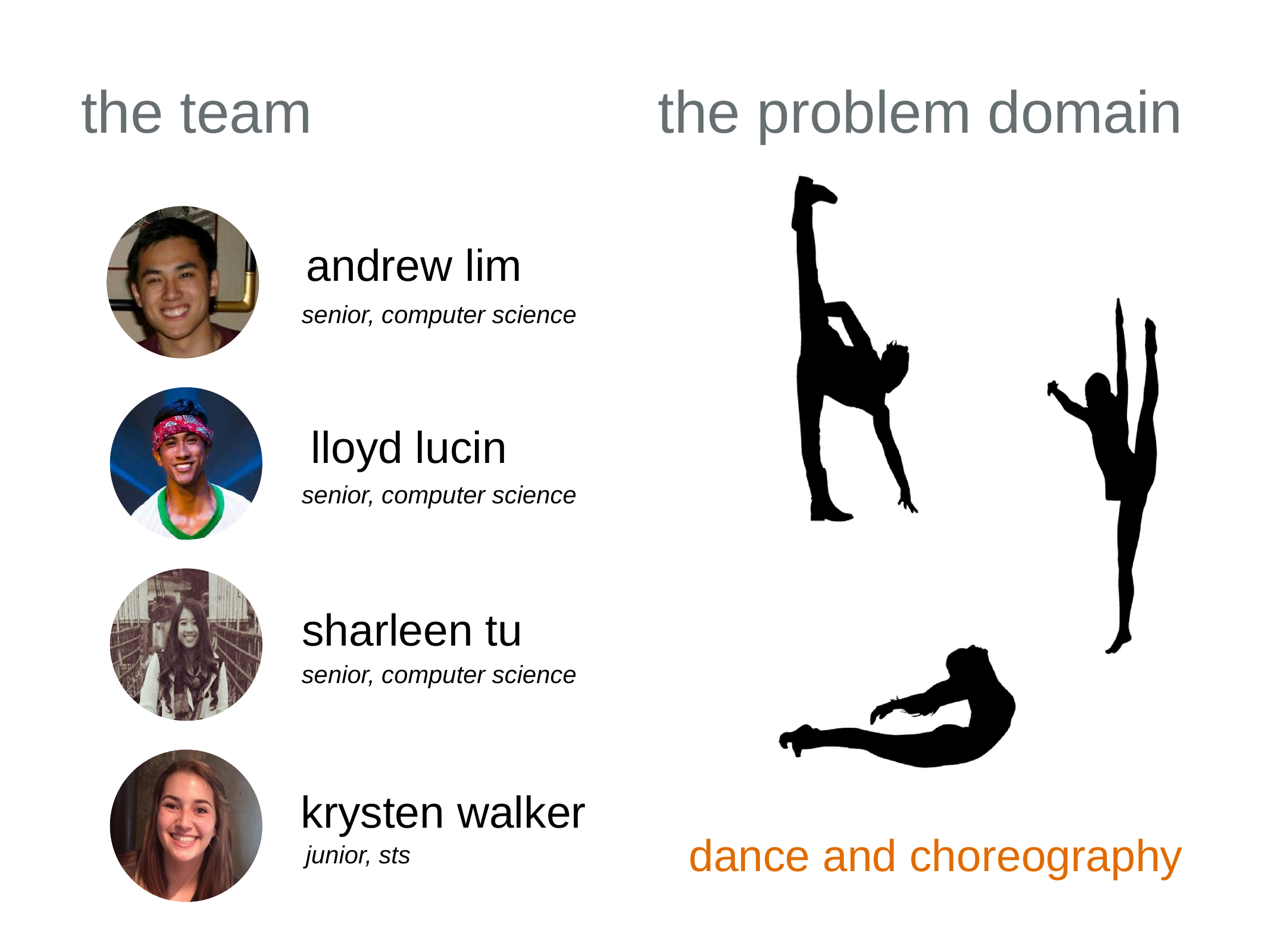

the team
the problem domain

andrew lim

senior, computer science

lloyd lucin
senior, computer science

sharleen tu

senior, computer science

krysten walker
dance and choreography
junior, sts